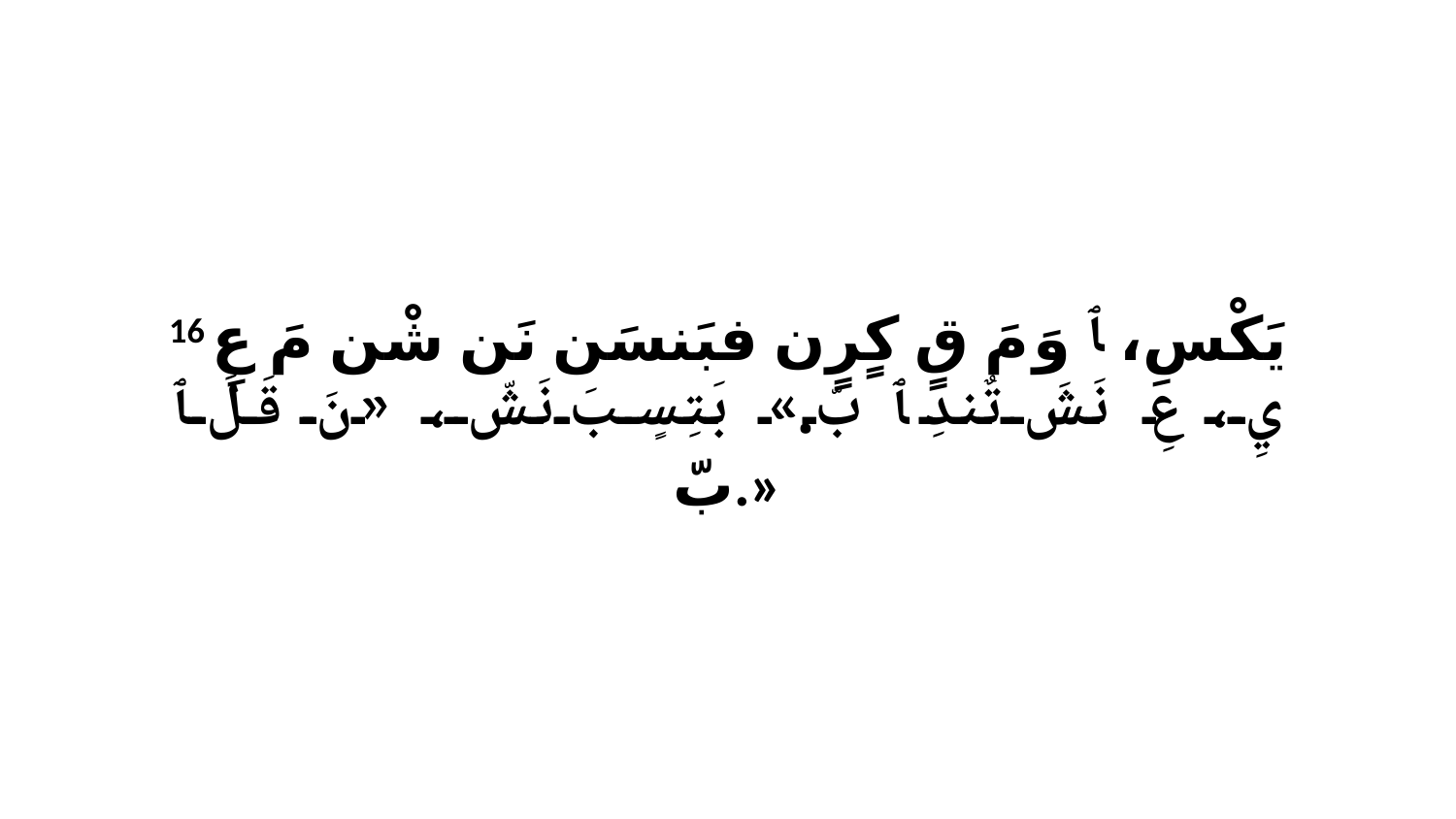

16 يَكْسِ، ﭑ وَ مَ قٍ كٍرٍن فبَنسَن نَن شْن مَ عِ يِ، عِ نَشَ تٌندِ ﭑ بّ.» بَتِسٍبَ نَشّ، «نَ قَلَ ﭑ بّ.»